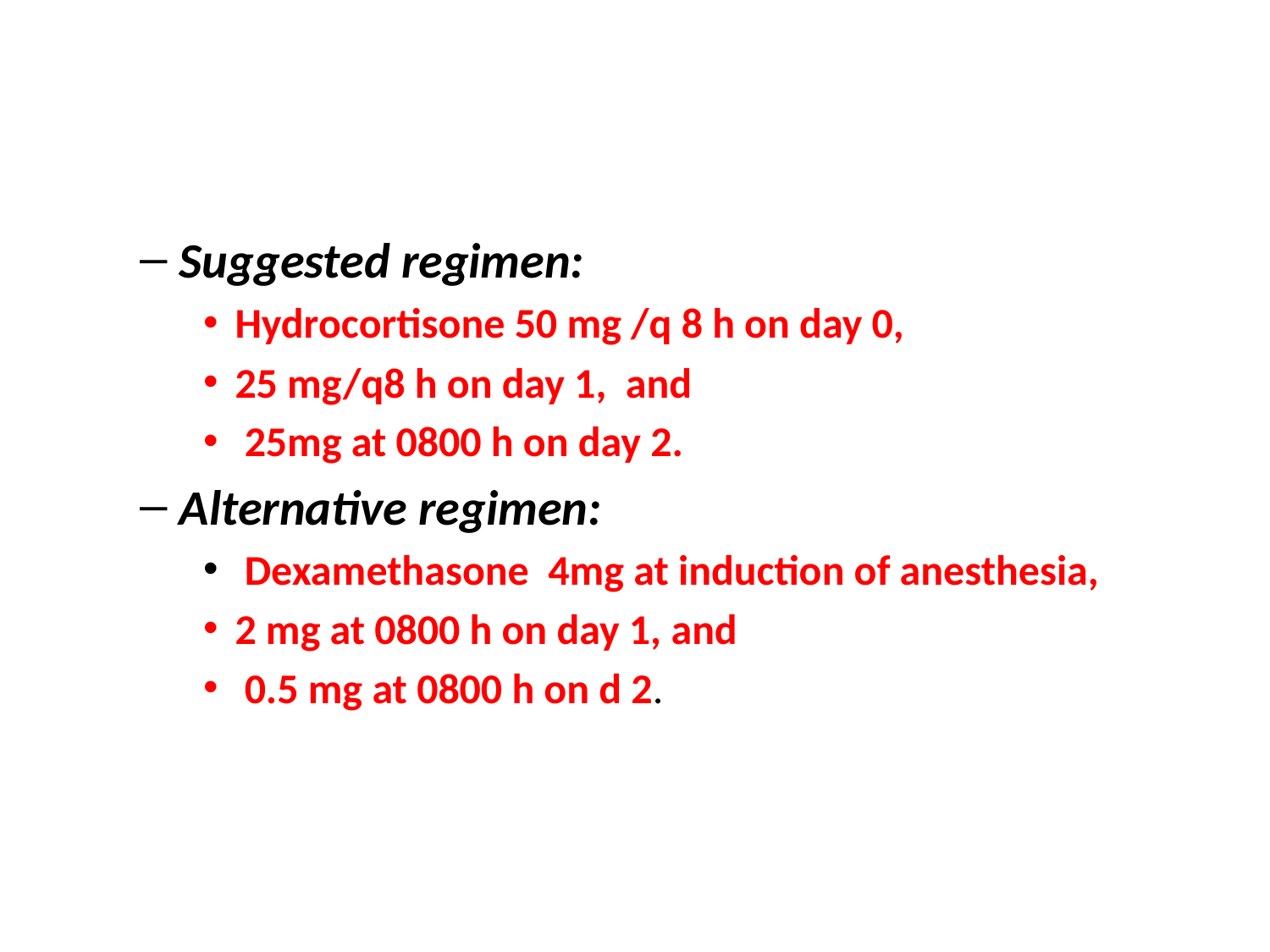

#
Suggested regimen:
Hydrocortisone 50 mg /q 8 h on day 0,
25 mg/q8 h on day 1,  and
 25mg at 0800 h on day 2.
Alternative regimen:
 Dexamethasone  4mg at induction of anesthesia,
2 mg at 0800 h on day 1, and
 0.5 mg at 0800 h on d 2.